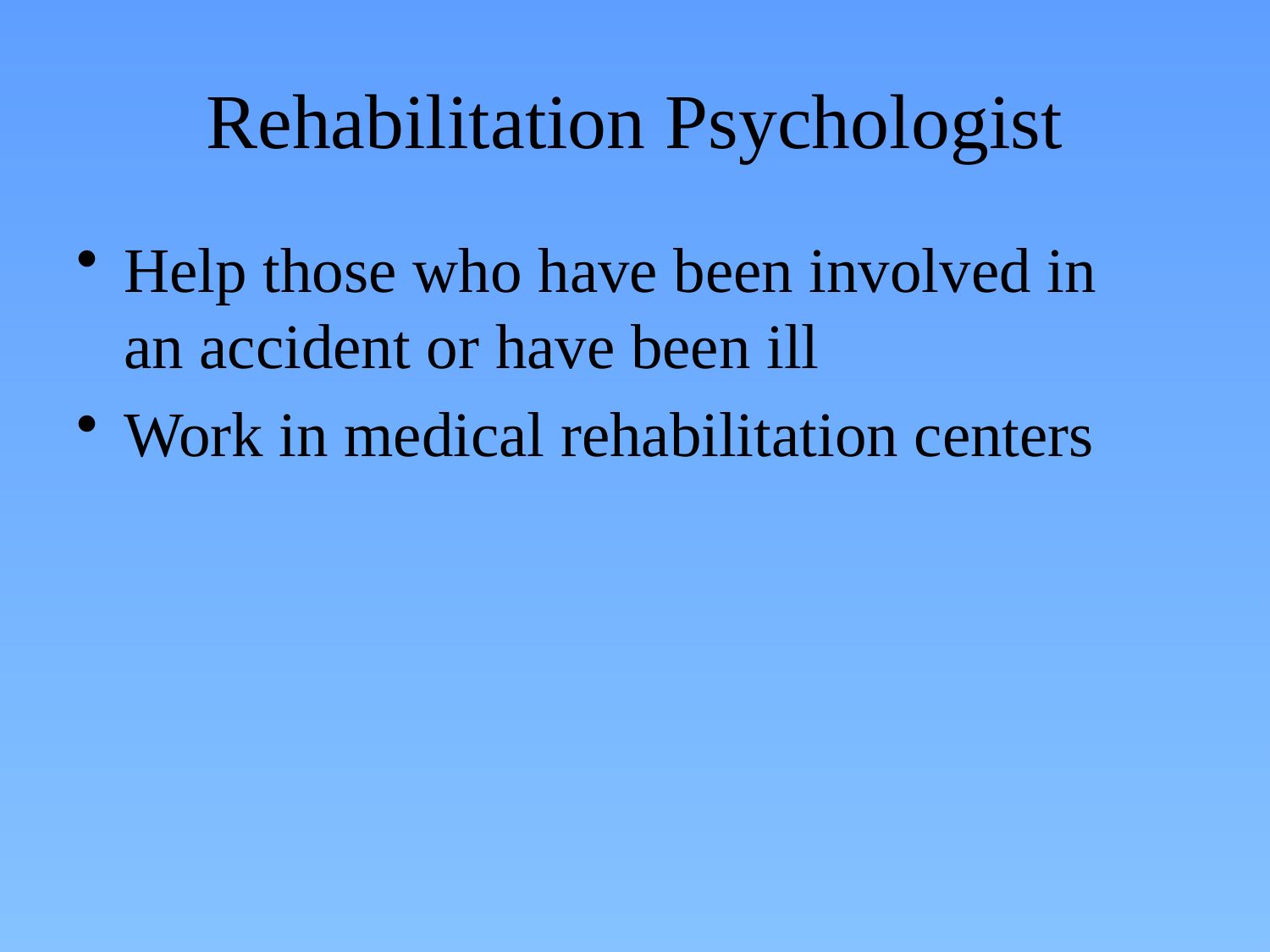

# Rehabilitation Psychologist
Help those who have been involved in an accident or have been ill
Work in medical rehabilitation centers